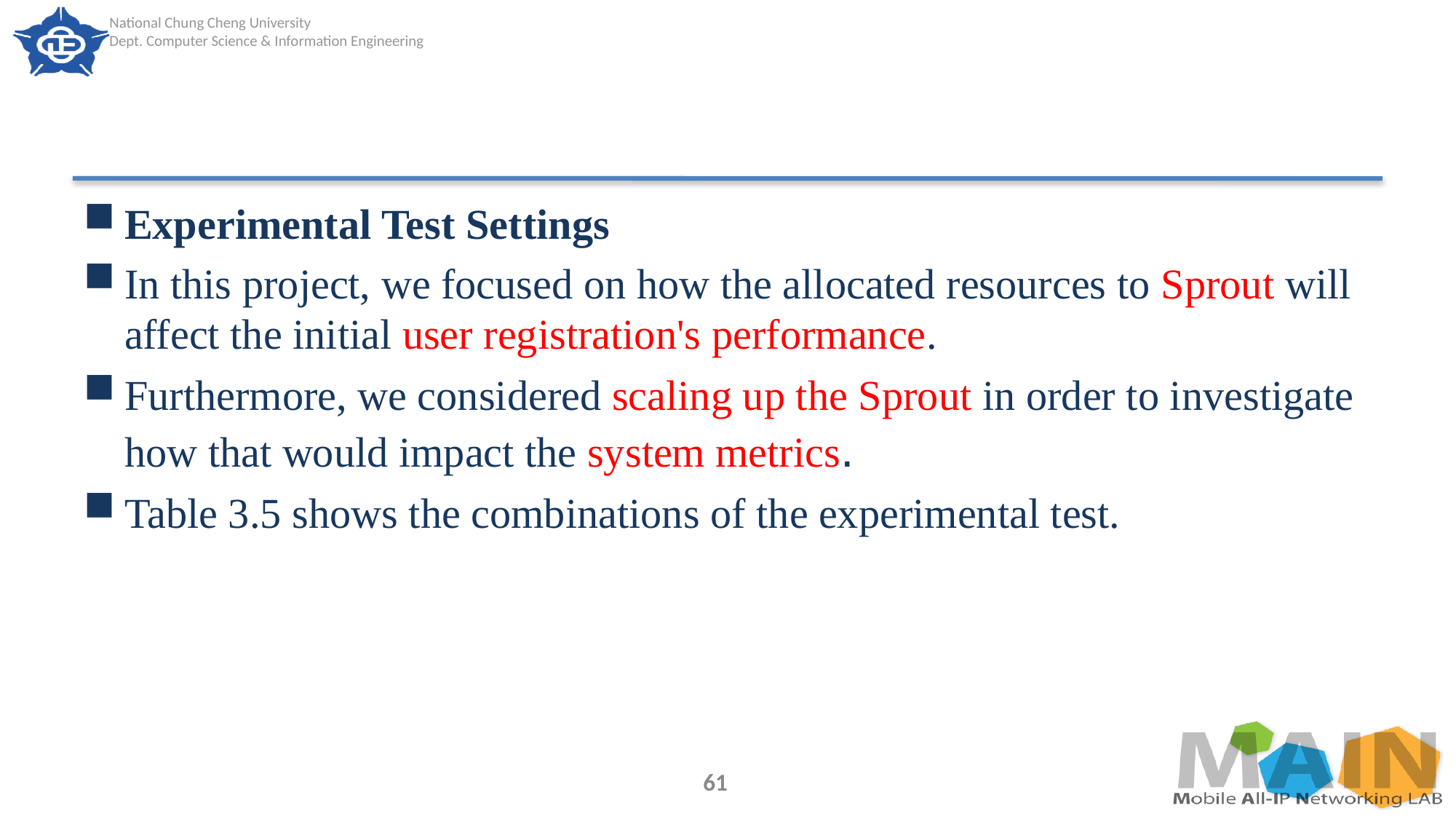

#
Experimental Test Settings
In this project, we focused on how the allocated resources to Sprout will affect the initial user registration's performance.
Furthermore, we considered scaling up the Sprout in order to investigate how that would impact the system metrics.
Table 3.5 shows the combinations of the experimental test.
61